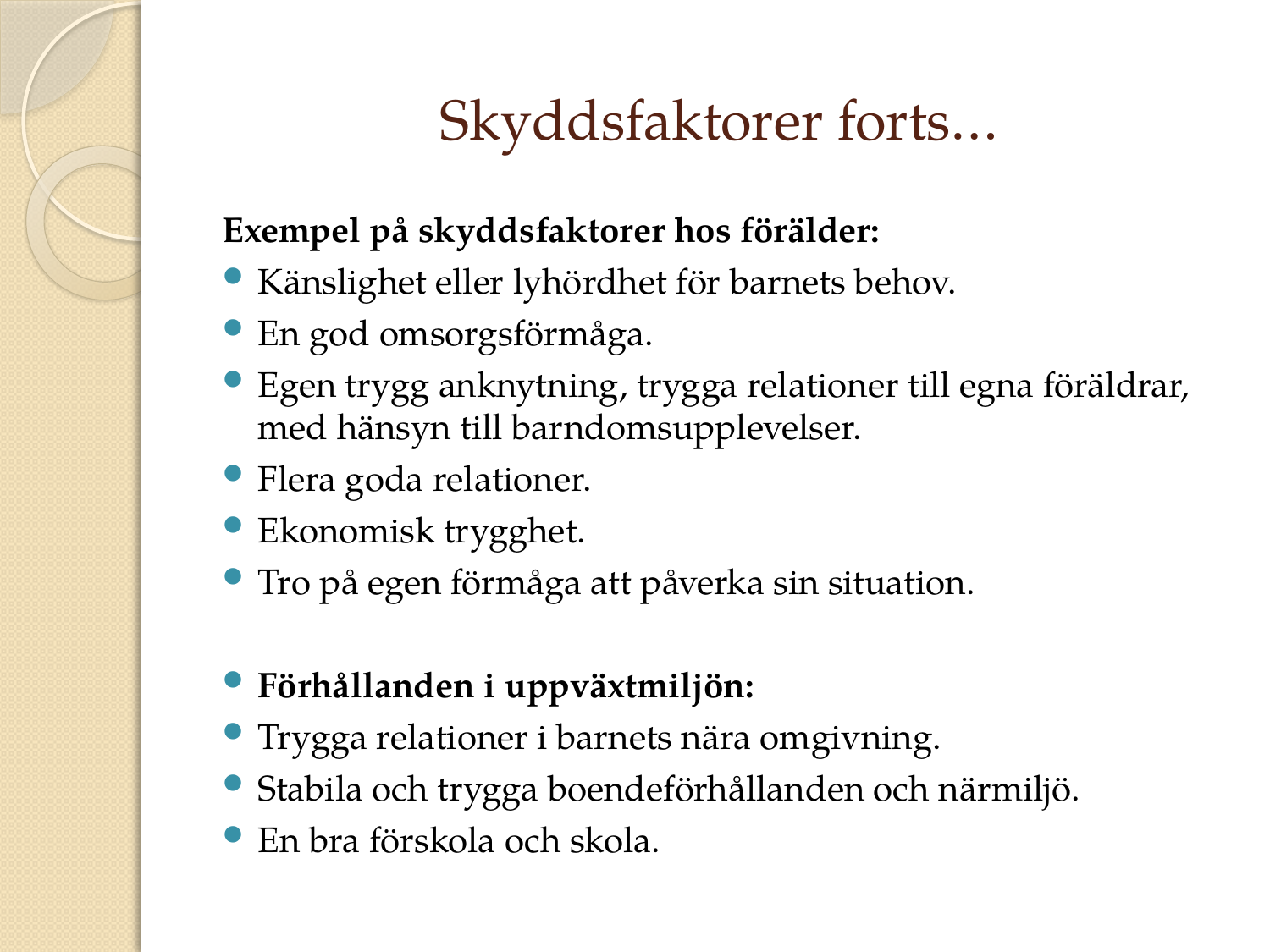

# Skyddsfaktorer forts…
Exempel på skyddsfaktorer hos förälder:
Känslighet eller lyhördhet för barnets behov.
En god omsorgsförmåga.
Egen trygg anknytning, trygga relationer till egna föräldrar, med hänsyn till barndomsupplevelser.
Flera goda relationer.
Ekonomisk trygghet.
Tro på egen förmåga att påverka sin situation.

Förhållanden i uppväxtmiljön:
Trygga relationer i barnets nära omgivning.
Stabila och trygga boendeförhållanden och närmiljö.
En bra förskola och skola.